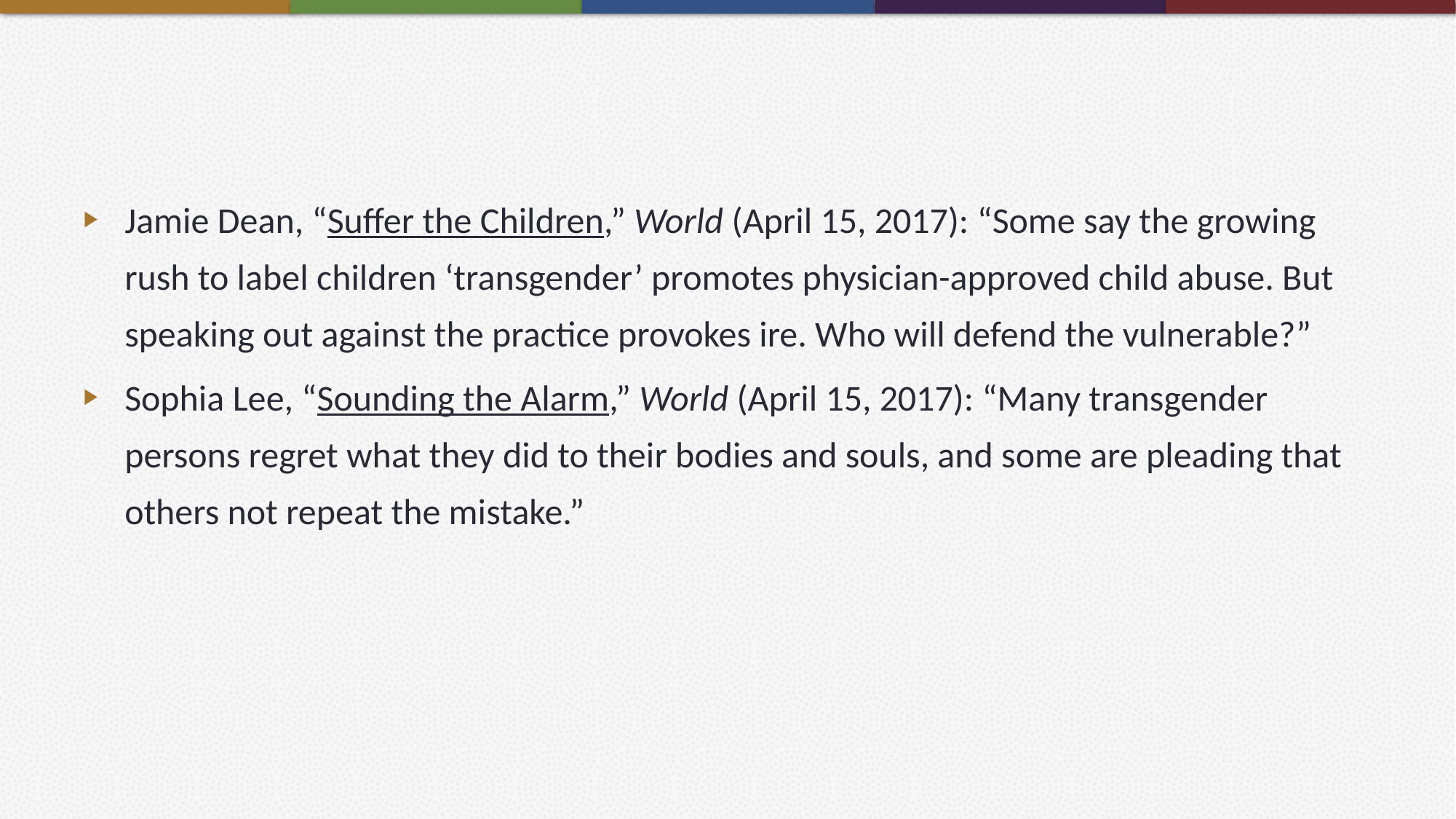

#
Jamie Dean, “Suffer the Children,” World (April 15, 2017): “Some say the growing rush to label children ‘transgender’ promotes physician-approved child abuse. But speaking out against the practice provokes ire. Who will defend the vulnerable?”
Sophia Lee, “Sounding the Alarm,” World (April 15, 2017): “Many transgender persons regret what they did to their bodies and souls, and some are pleading that others not repeat the mistake.”